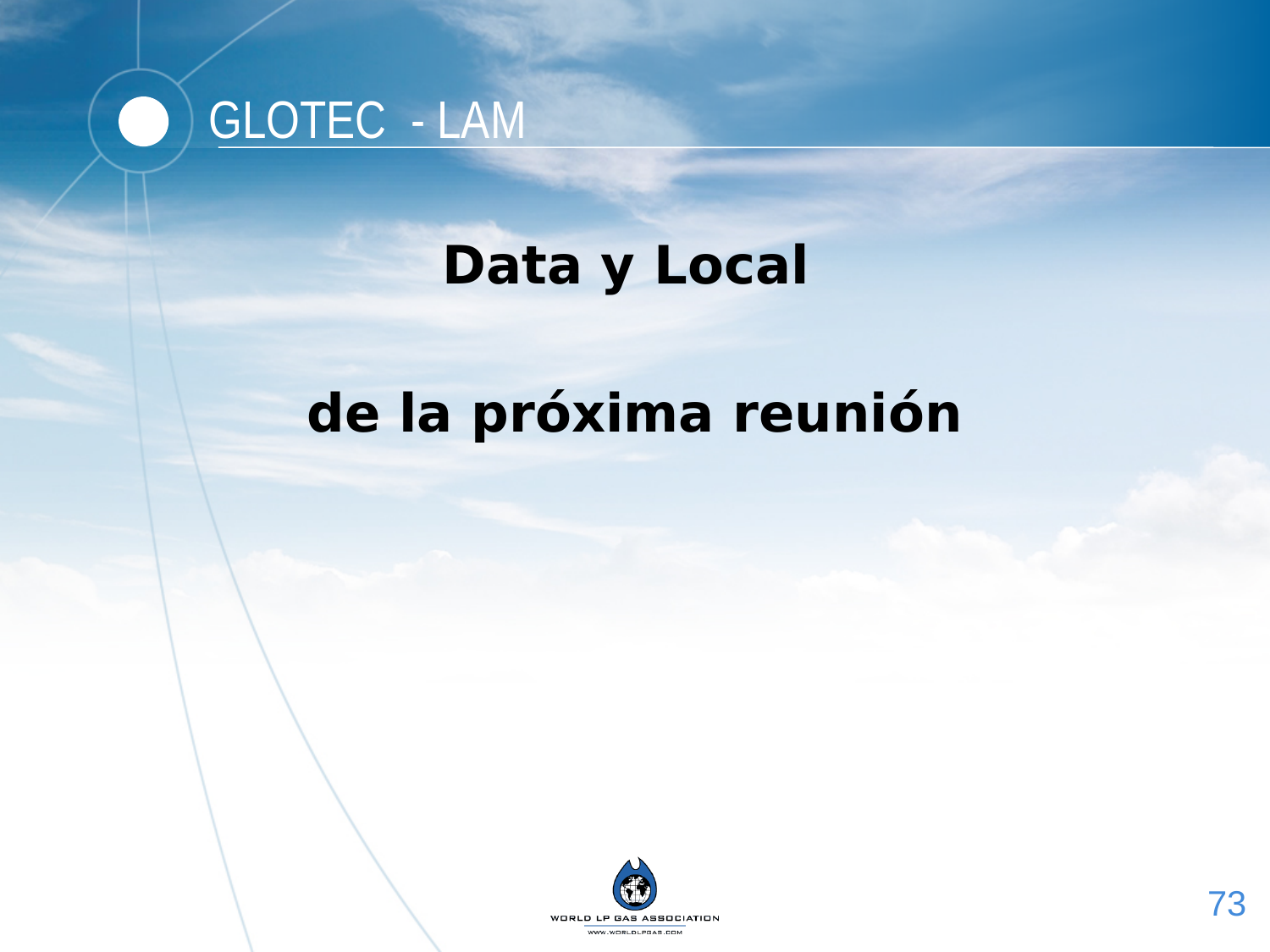

# GLOTEC  - LAM
Data y Local

de la próxima reunión

73